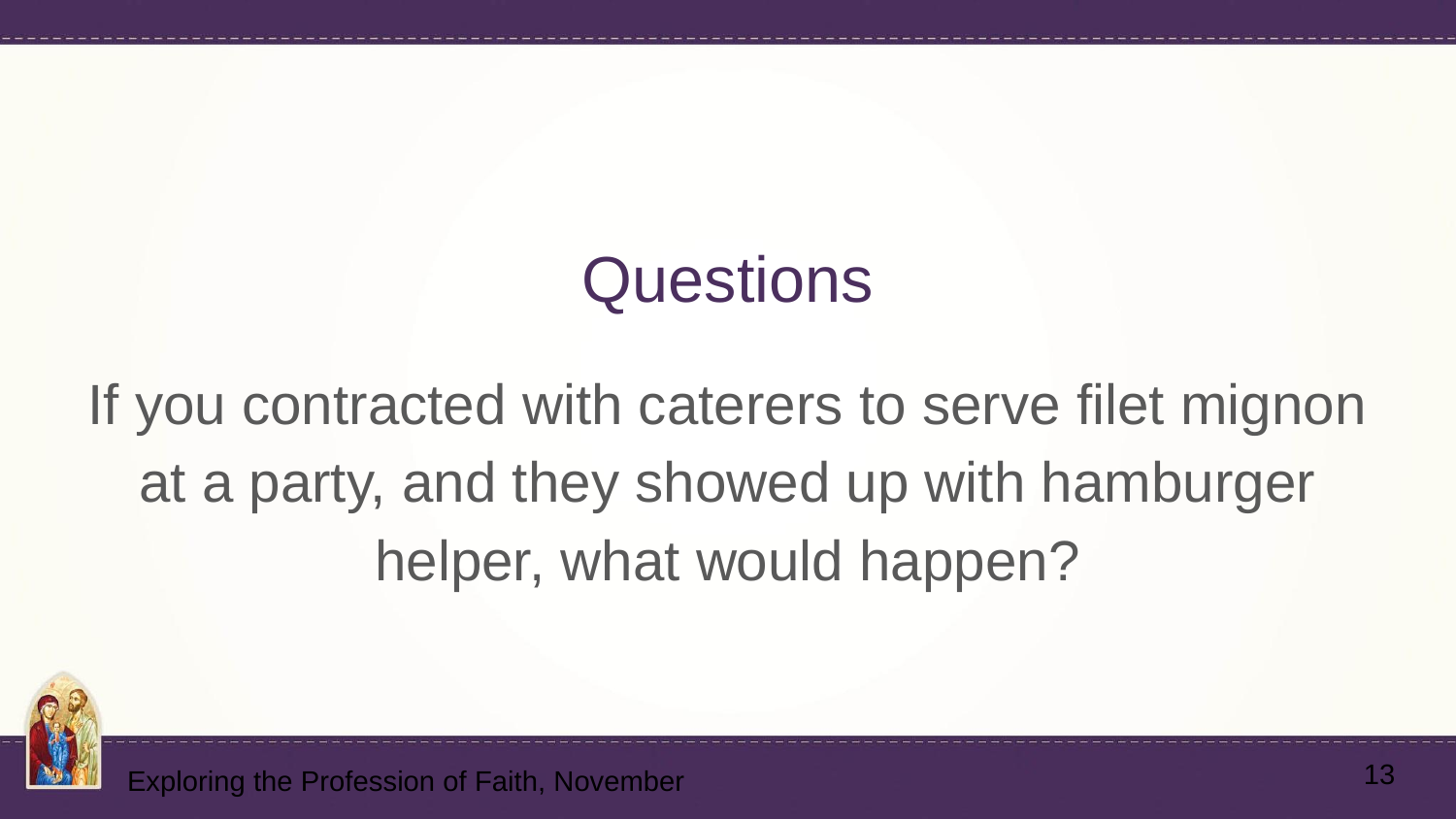

# Questions
If you contracted with caterers to serve filet mignon at a party, and they showed up with hamburger helper, what would happen?
13
Exploring the Profession of Faith, November